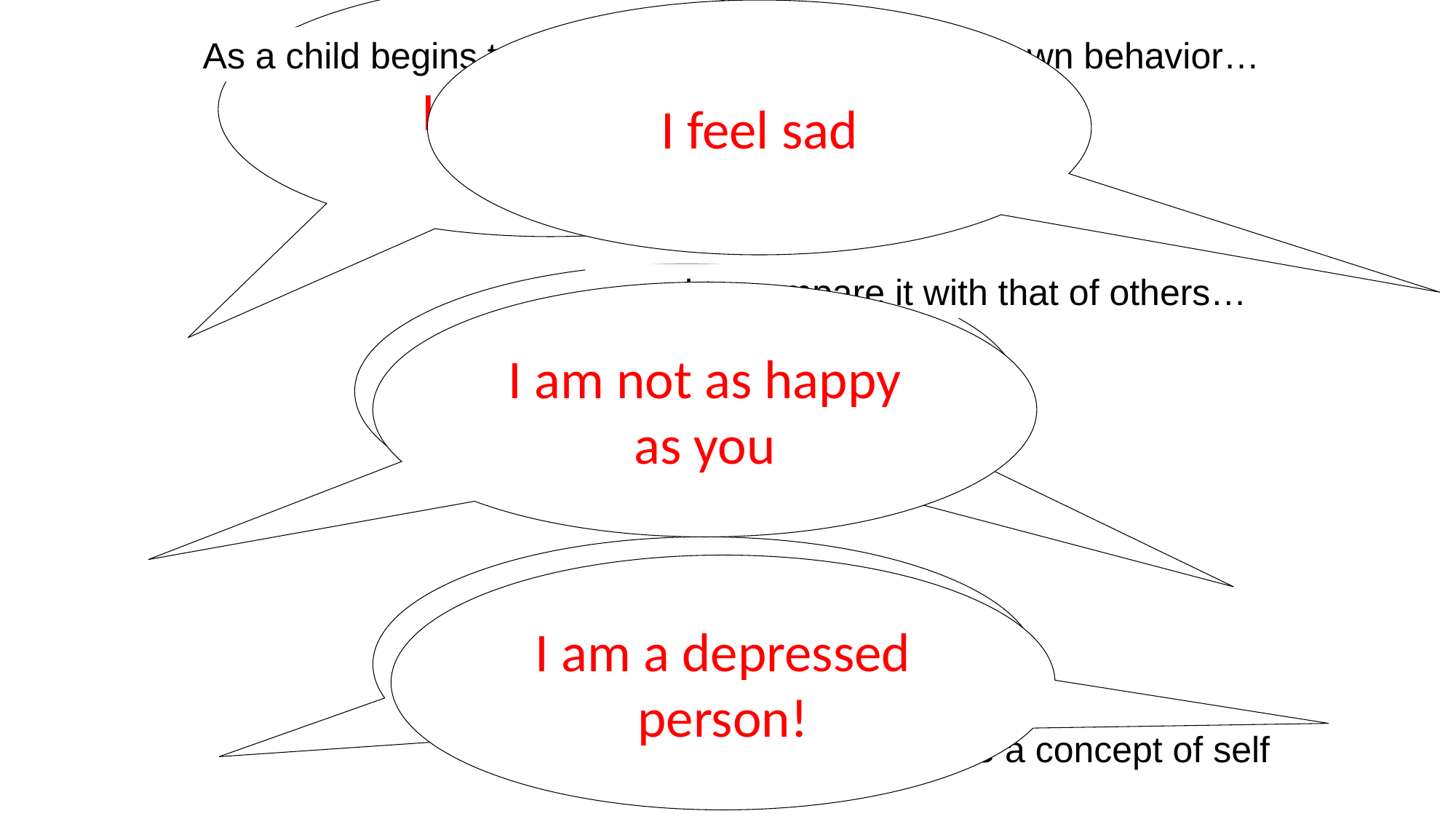

I feel sad
I feel happy
As a child begins to relate more and more of their own behavior…
I am happier than you!
…and to compare it with that of others…
I am not as happy as you
I am a happy person!
I am a depressed person!
…they begin to have a concept of self